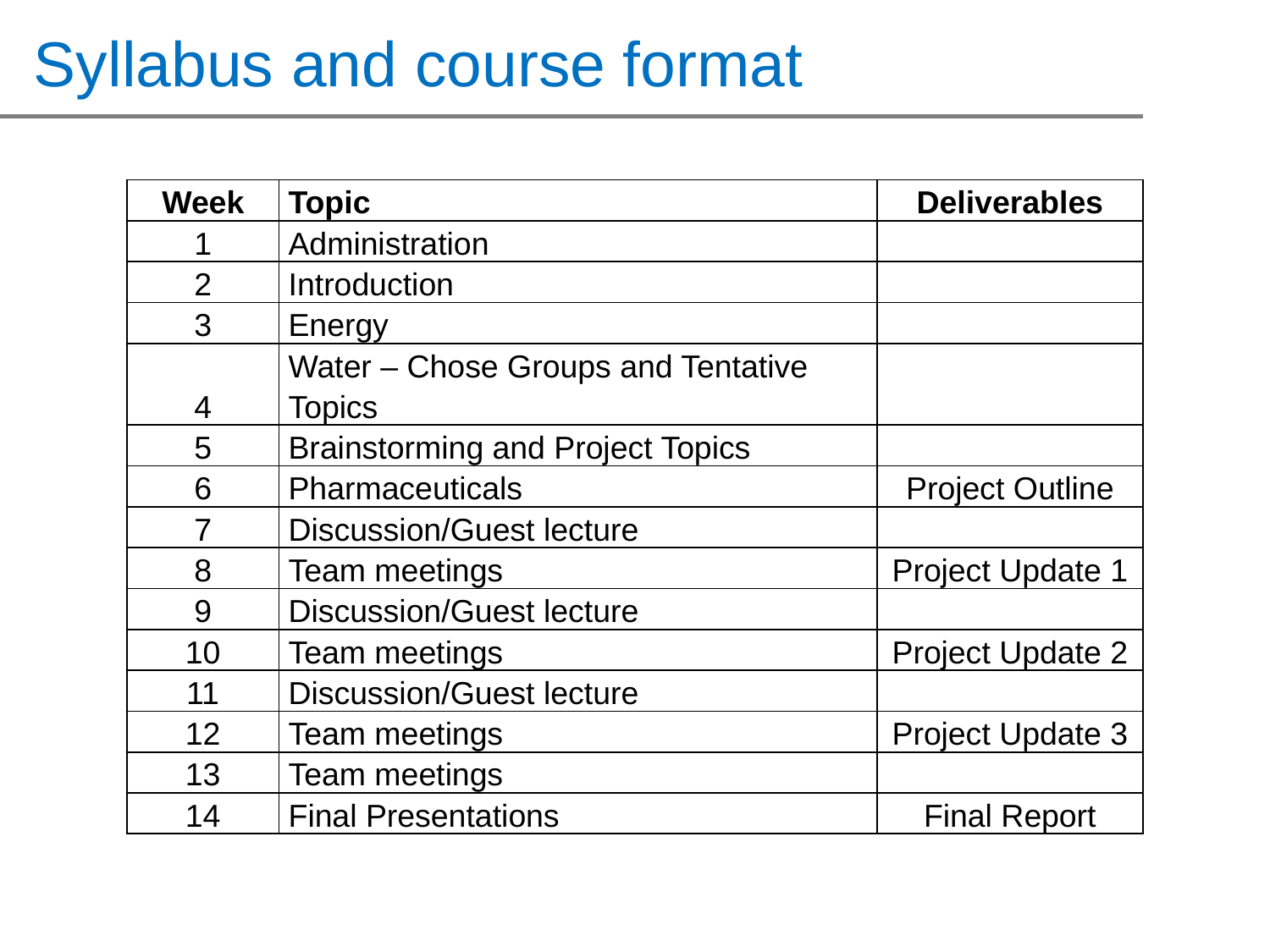

# Syllabus and course format
| Week | Topic | Deliverables |
| --- | --- | --- |
| 1 | Administration |  |
| 2 | Introduction |  |
| 3 | Energy |  |
| 4 | Water – Chose Groups and Tentative Topics |  |
| 5 | Brainstorming and Project Topics |  |
| 6 | Pharmaceuticals | Project Outline |
| 7 | Discussion/Guest lecture |  |
| 8 | Team meetings | Project Update 1 |
| 9 | Discussion/Guest lecture |  |
| 10 | Team meetings | Project Update 2 |
| 11 | Discussion/Guest lecture |  |
| 12 | Team meetings | Project Update 3 |
| 13 | Team meetings |  |
| 14 | Final Presentations | Final Report |